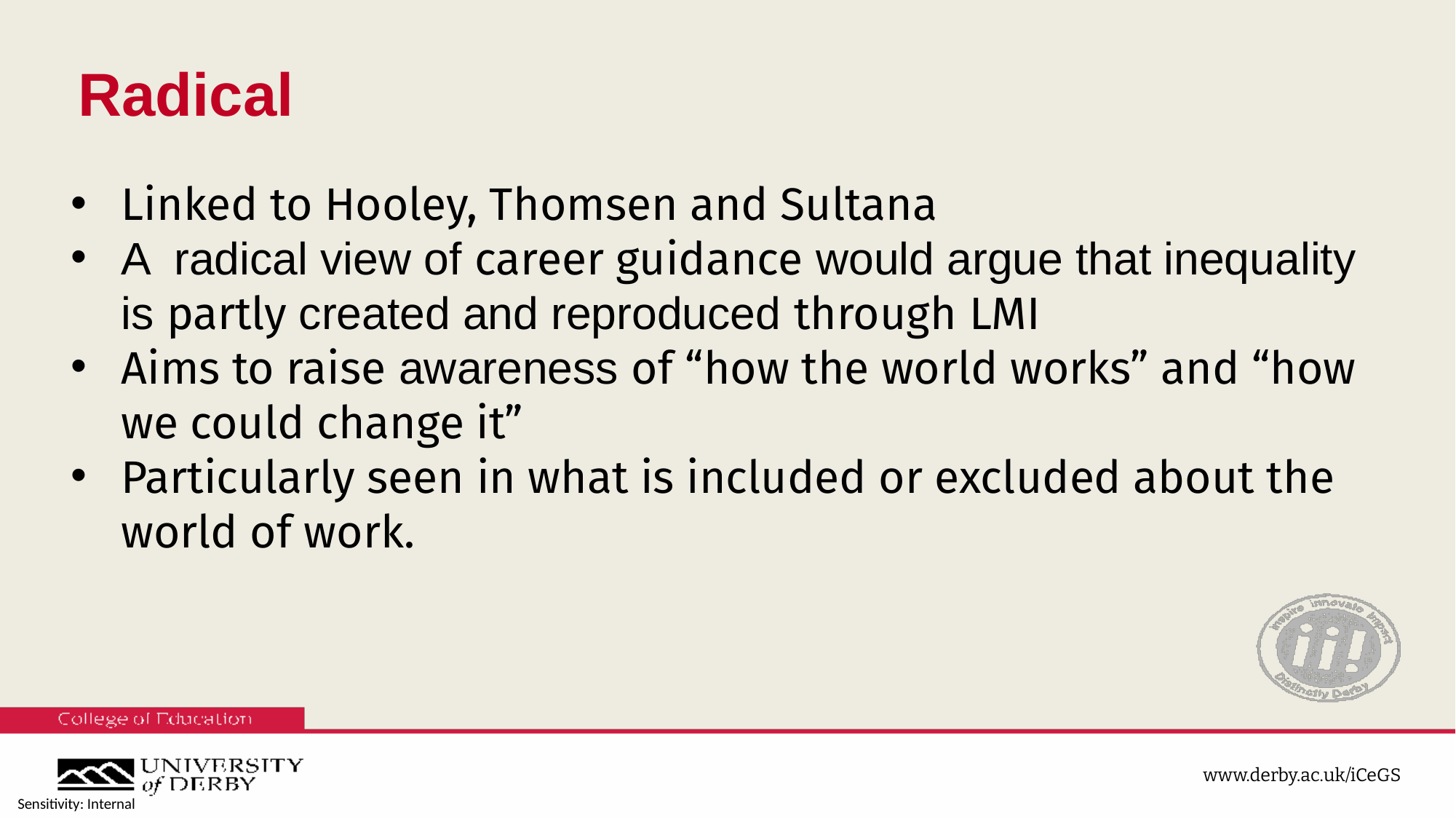

# Radical
Linked to Hooley, Thomsen and Sultana
A  radical view of career guidance would argue that inequality is partly created and reproduced through LMI
Aims to raise awareness of “how the world works” and “how we could change it”
Particularly seen in what is included or excluded about the world of work.